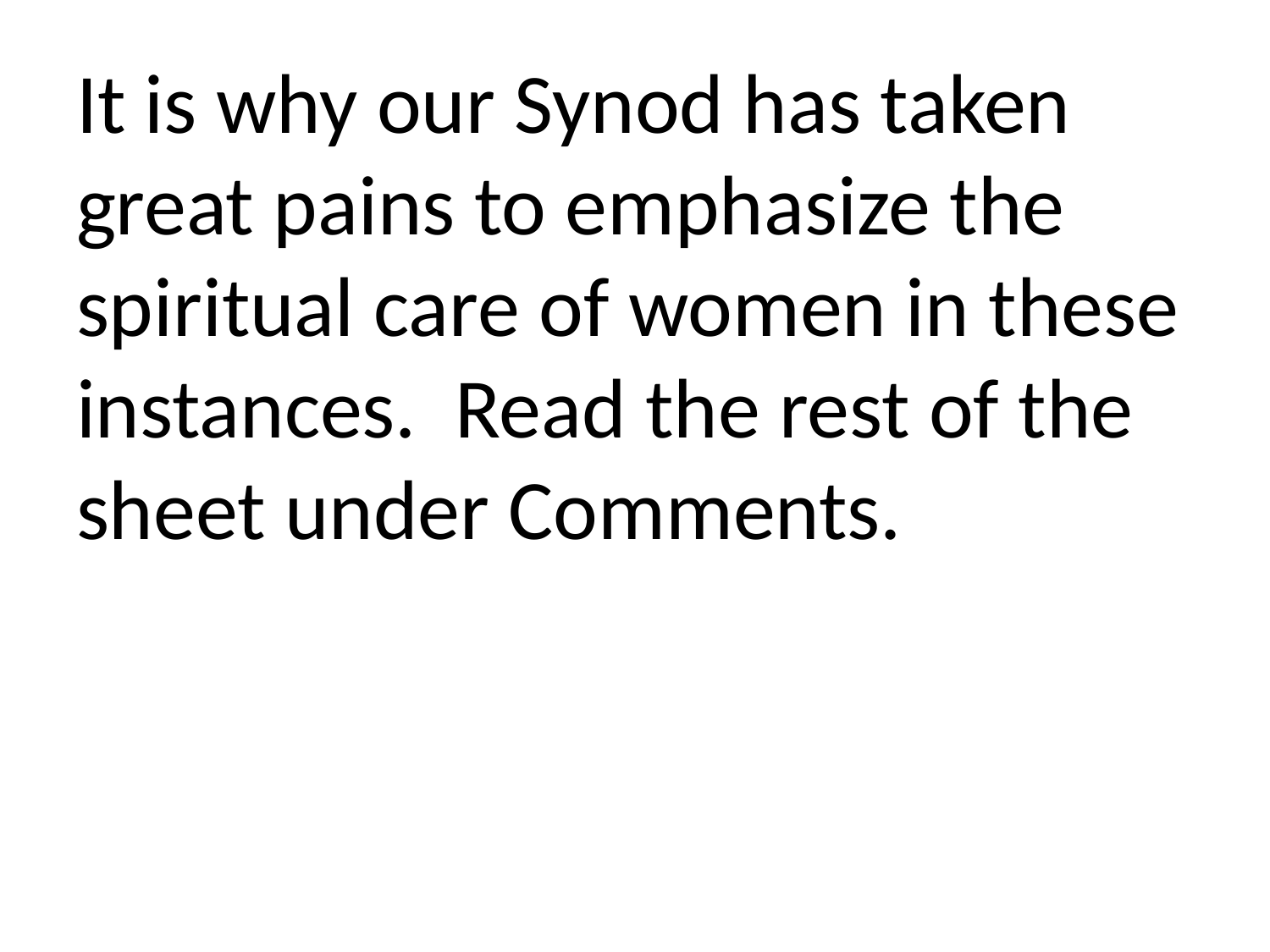

It is why our Synod has taken great pains to emphasize the spiritual care of women in these instances.  Read the rest of the sheet under Comments.